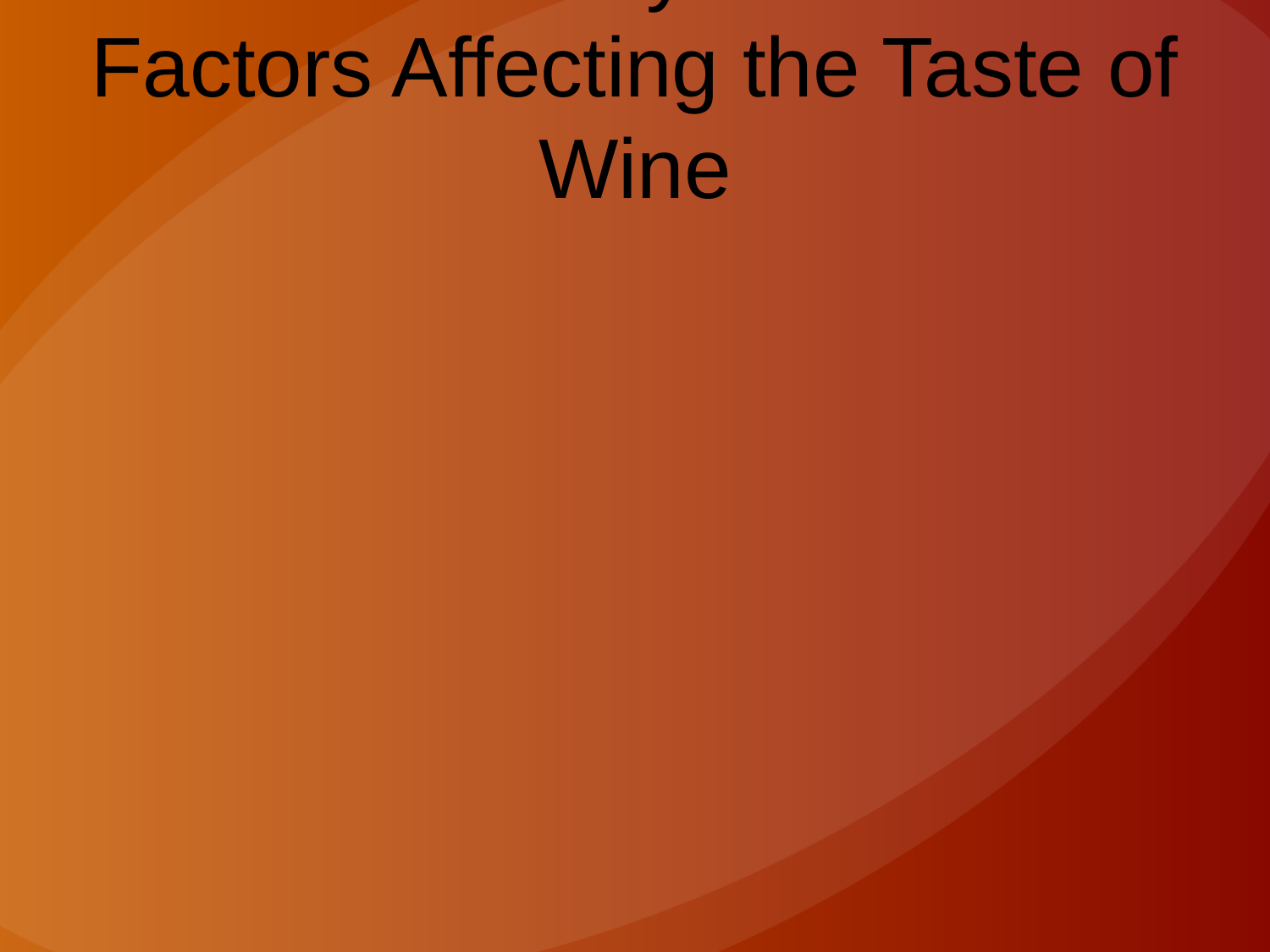

# Identify the Factors Affecting the Taste of Wine